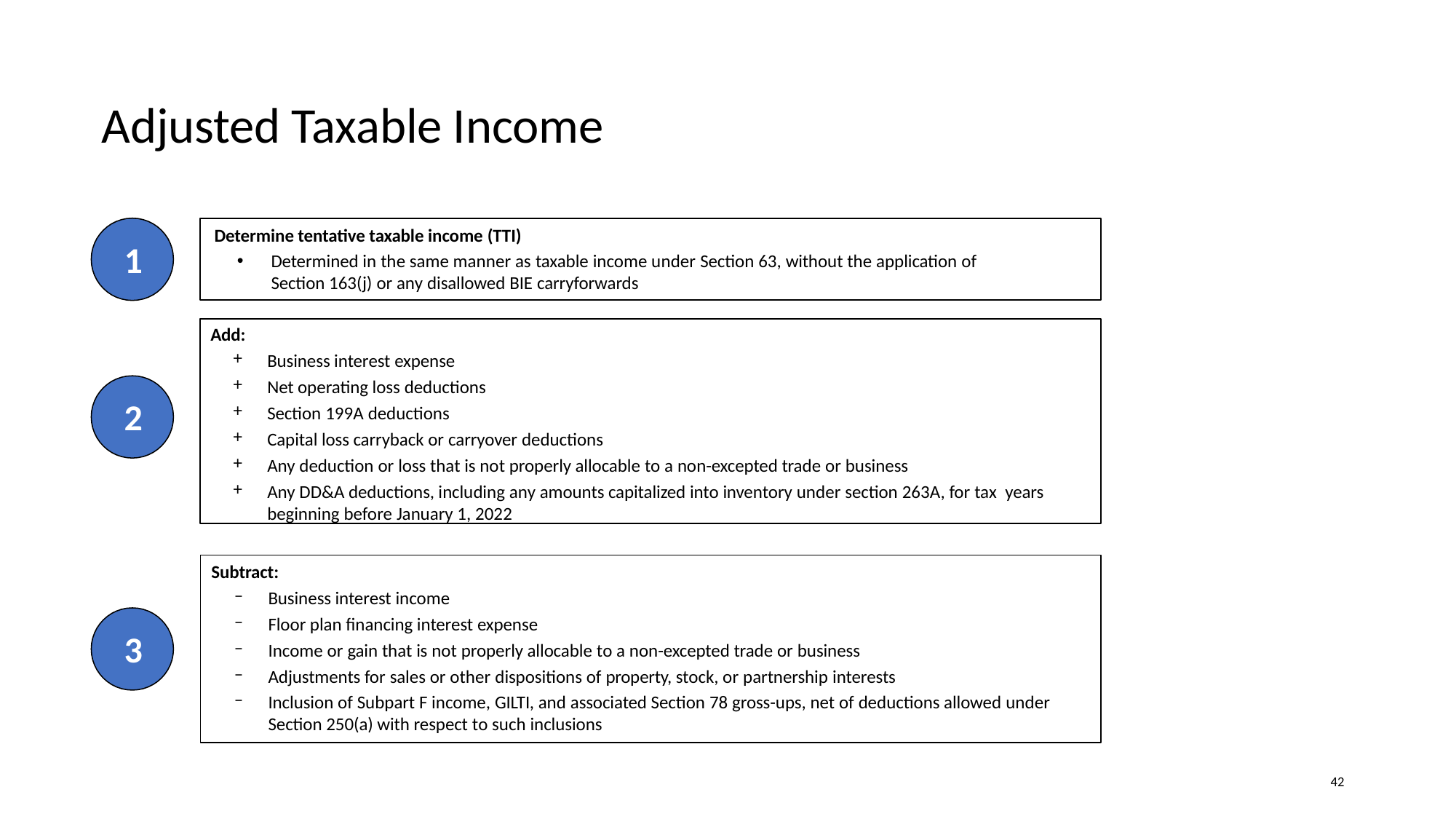

# Adjusted Taxable Income

Determine tentative taxable income (TTI)
1
Determined in the same manner as taxable income under Section 63, without the application of  Section 163(j) or any disallowed BIE carryforwards
Add:
Business interest expense
Net operating loss deductions
Section 199A deductions
Capital loss carryback or carryover deductions
Any deduction or loss that is not properly allocable to a non-excepted trade or business
Any DD&A deductions, including any amounts capitalized into inventory under section 263A, for tax  years beginning before January 1, 2022

2

Subtract:
Business interest income
Floor plan financing interest expense
Income or gain that is not properly allocable to a non-excepted trade or business
Adjustments for sales or other dispositions of property, stock, or partnership interests
Inclusion of Subpart F income, GILTI, and associated Section 78 gross-ups, net of deductions allowed under Section 250(a) with respect to such inclusions

3
42